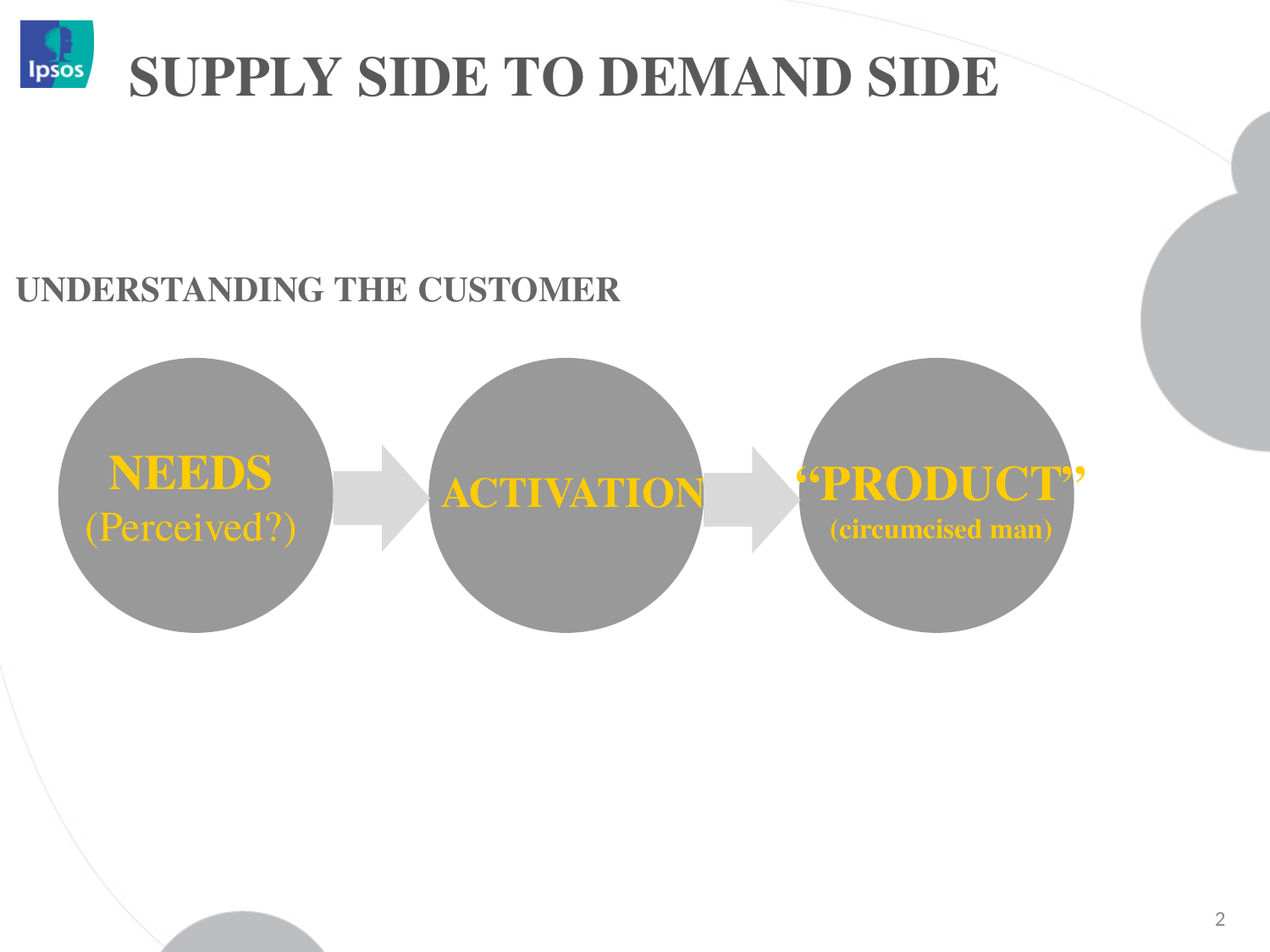

# Supply side to demand side
Understanding the customer

NEEDS
(Perceived?)

“PRODUCT”
(circumcised man)

ACTIVATION
2